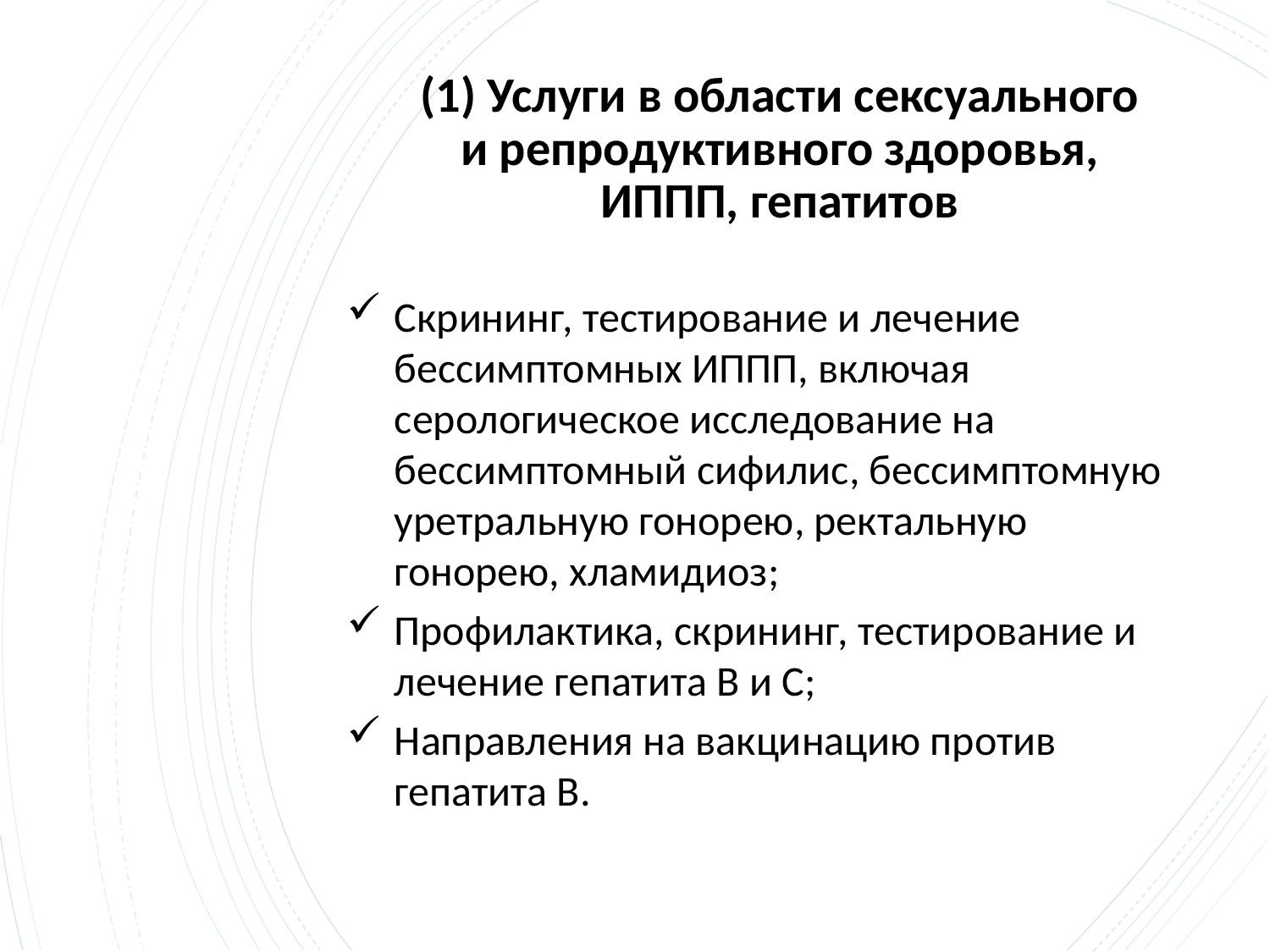

# (1) Услуги в области сексуального и репродуктивного здоровья, ИППП, гепатитов
Скрининг, тестирование и лечение бессимптомных ИППП, включая серологическое исследование на бессимптомный сифилис, бессимптомную уретральную гонорею, ректальную гонорею, хламидиоз;
Профилактика, скрининг, тестирование и лечение гепатита В и С;
Направления на вакцинацию против гепатита В.